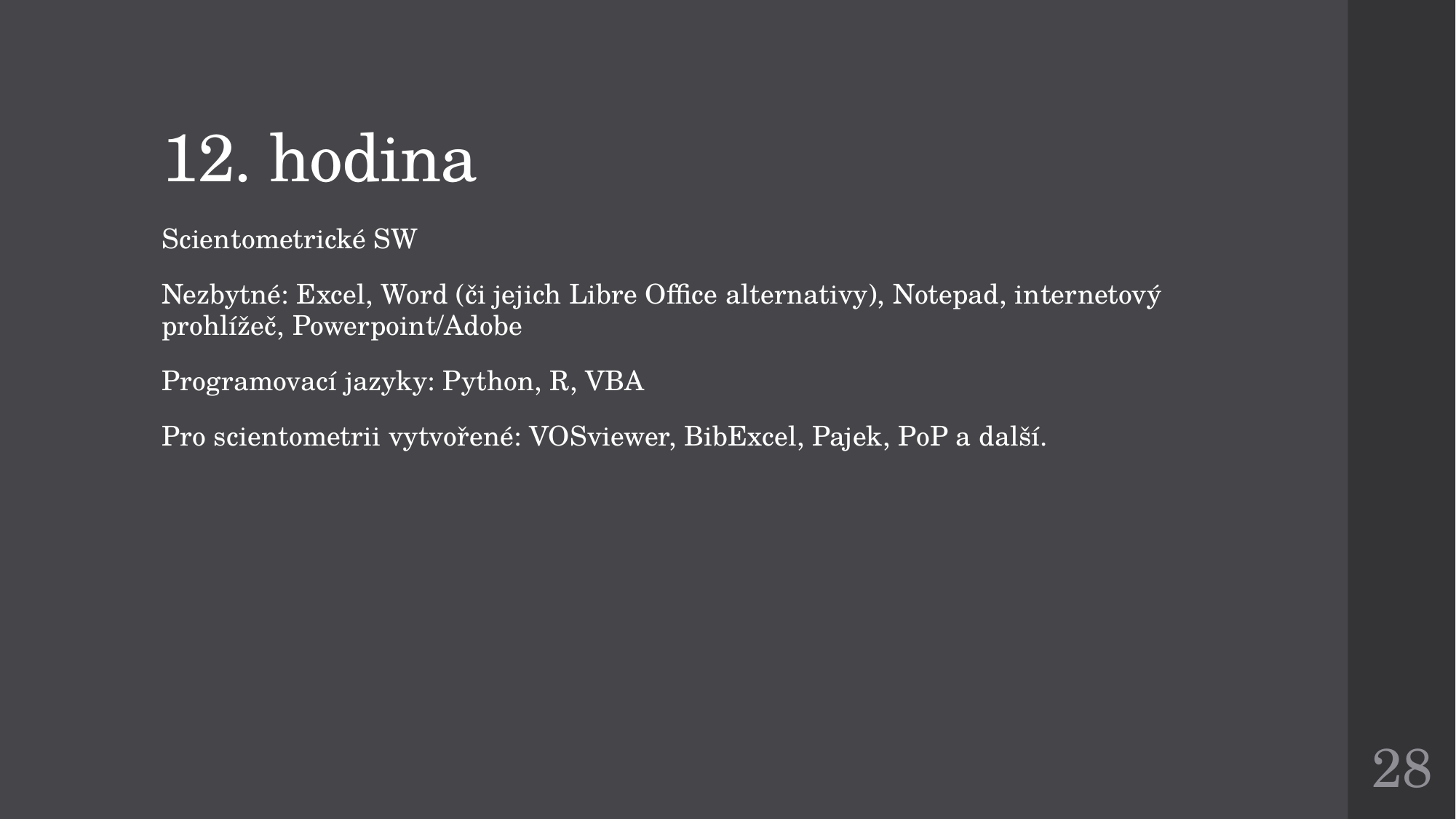

# 12. hodina
Scientometrické SW
Nezbytné: Excel, Word (či jejich Libre Office alternativy), Notepad, internetový prohlížeč, Powerpoint/Adobe
Programovací jazyky: Python, R, VBA
Pro scientometrii vytvořené: VOSviewer, BibExcel, Pajek, PoP a další.

28